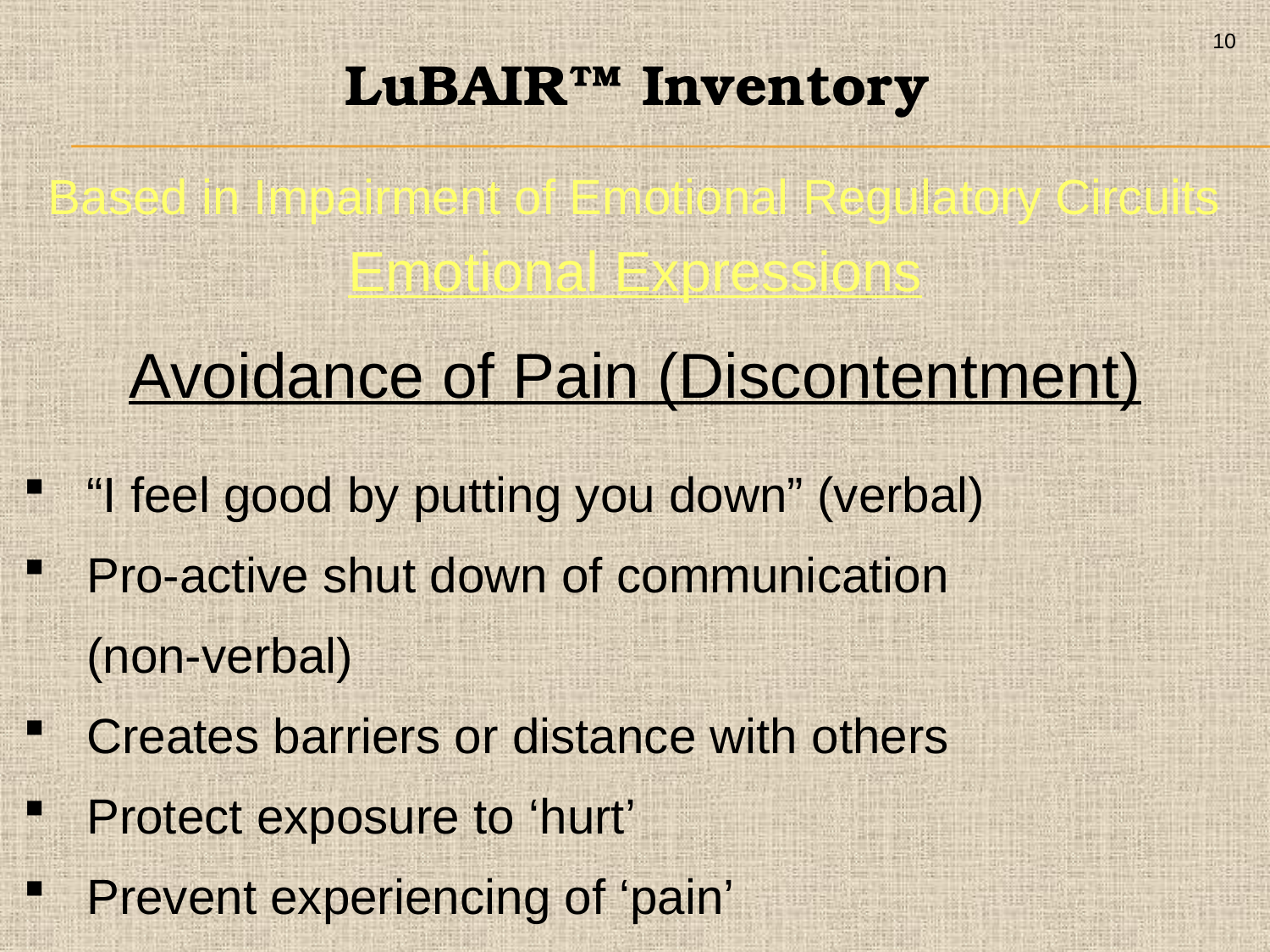

10
LuBAIR™ Inventory
Based in Impairment of Emotional Regulatory Circuits
Emotional Expressions
Avoidance of Pain (Discontentment)
“I feel good by putting you down” (verbal)
Pro-active shut down of communication
(non-verbal)
Creates barriers or distance with others
Protect exposure to ‘hurt’
Prevent experiencing of ‘pain’